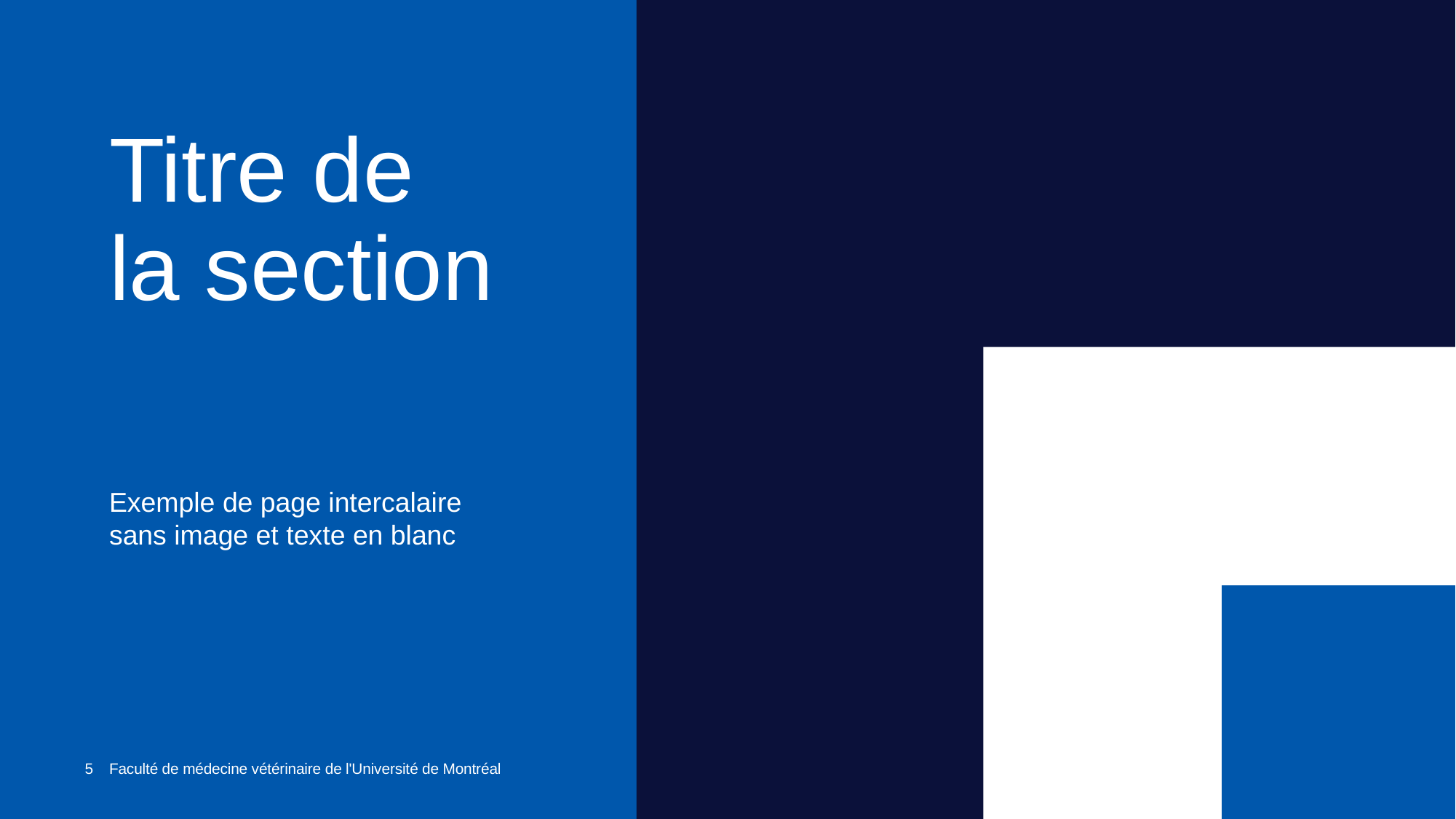

# Titre de la section
Exemple de page intercalaire
sans image et texte en blanc
5
Faculté de médecine vétérinaire de l'Université de Montréal